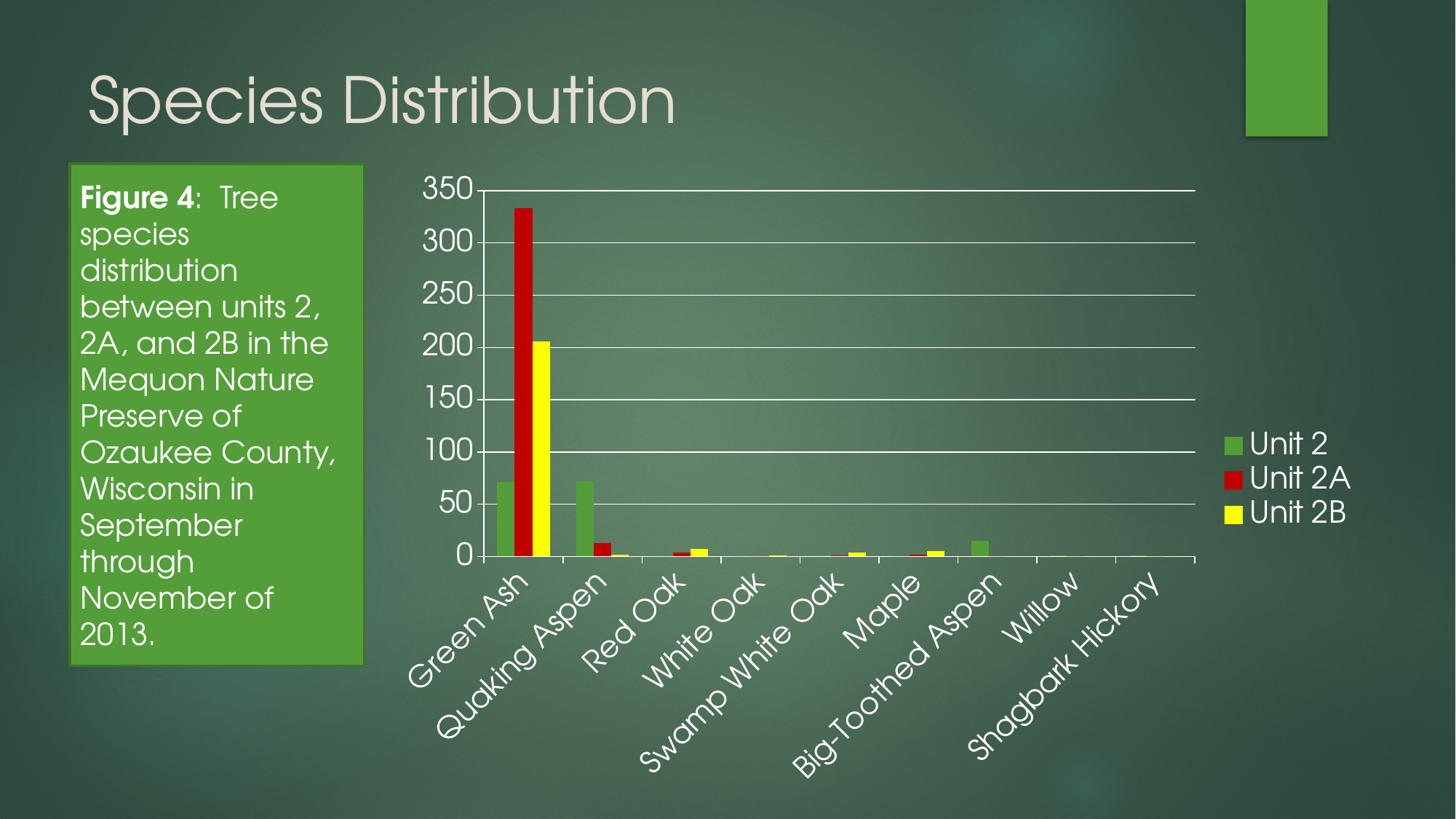

# Species Distribution
Figure 4:  Tree species distribution between units 2, 2A, and 2B in the Mequon Nature Preserve of Ozaukee County, Wisconsin in September through November of 2013.

### Chart

| Category | Unit 2 | Unit 2A | Unit 2B |
|---|---|---|---|
| Green Ash | 71.0 | 333.0 | 206.0 |
| Quaking Aspen | 72.0 | 13.0 | 2.0 |
| Red Oak | 0.0 | 4.0 | 7.0 |
| White Oak | 0.0 | 0.0 | 1.0 |
| Swamp White Oak | 1.0 | 1.0 | 4.0 |
| Maple | 0.0 | 2.0 | 5.0 |
| Big-Toothed Aspen | 15.0 | 0.0 | 0.0 |
| Willow | 1.0 | 0.0 | 0.0 |
| Shagbark Hickory | 1.0 | 0.0 | 0.0 |